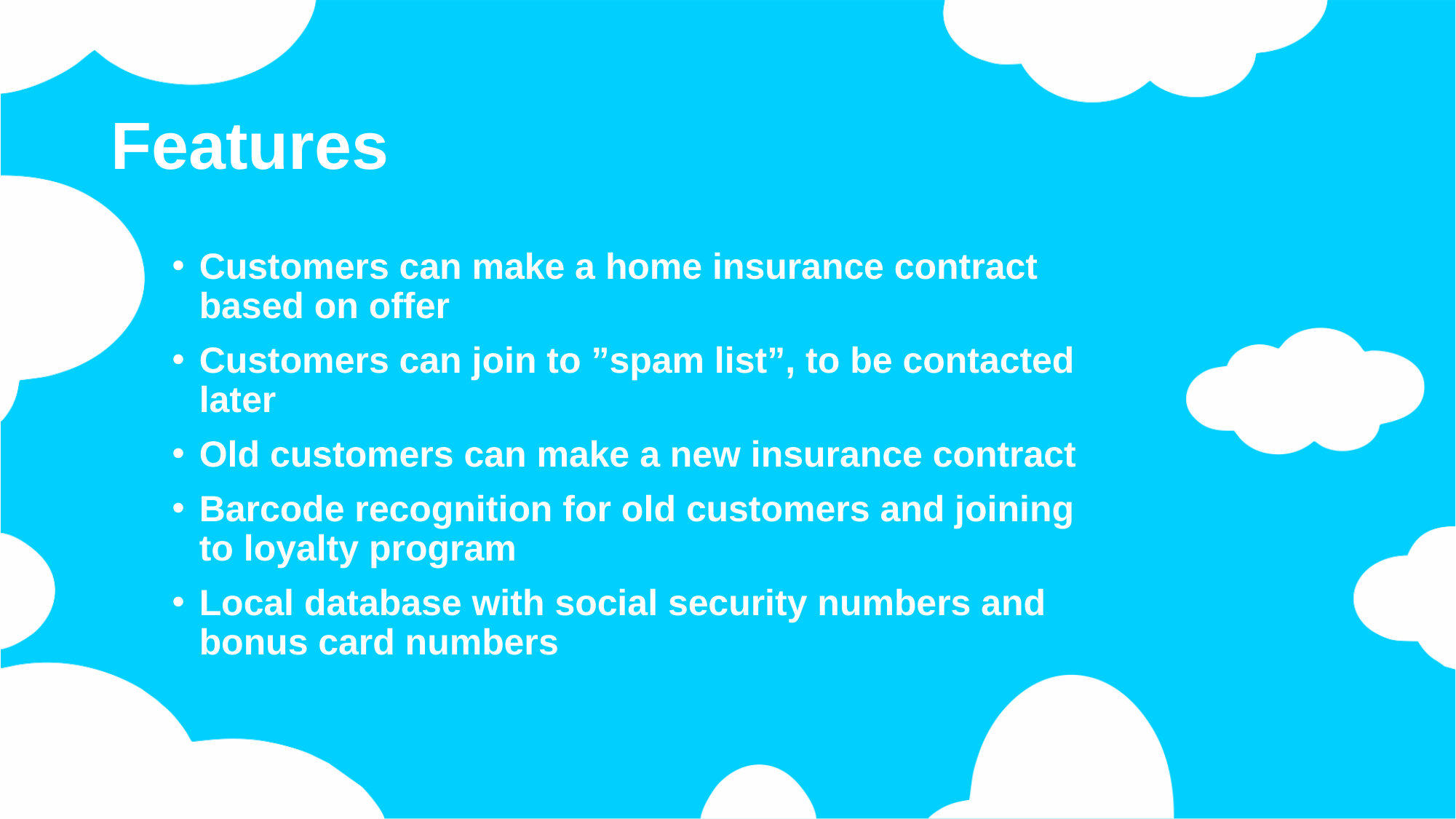

# Features
Customers can make a home insurance contract based on offer
Customers can join to ”spam list”, to be contacted later
Old customers can make a new insurance contract
Barcode recognition for old customers and joining to loyalty program
Local database with social security numbers and bonus card numbers